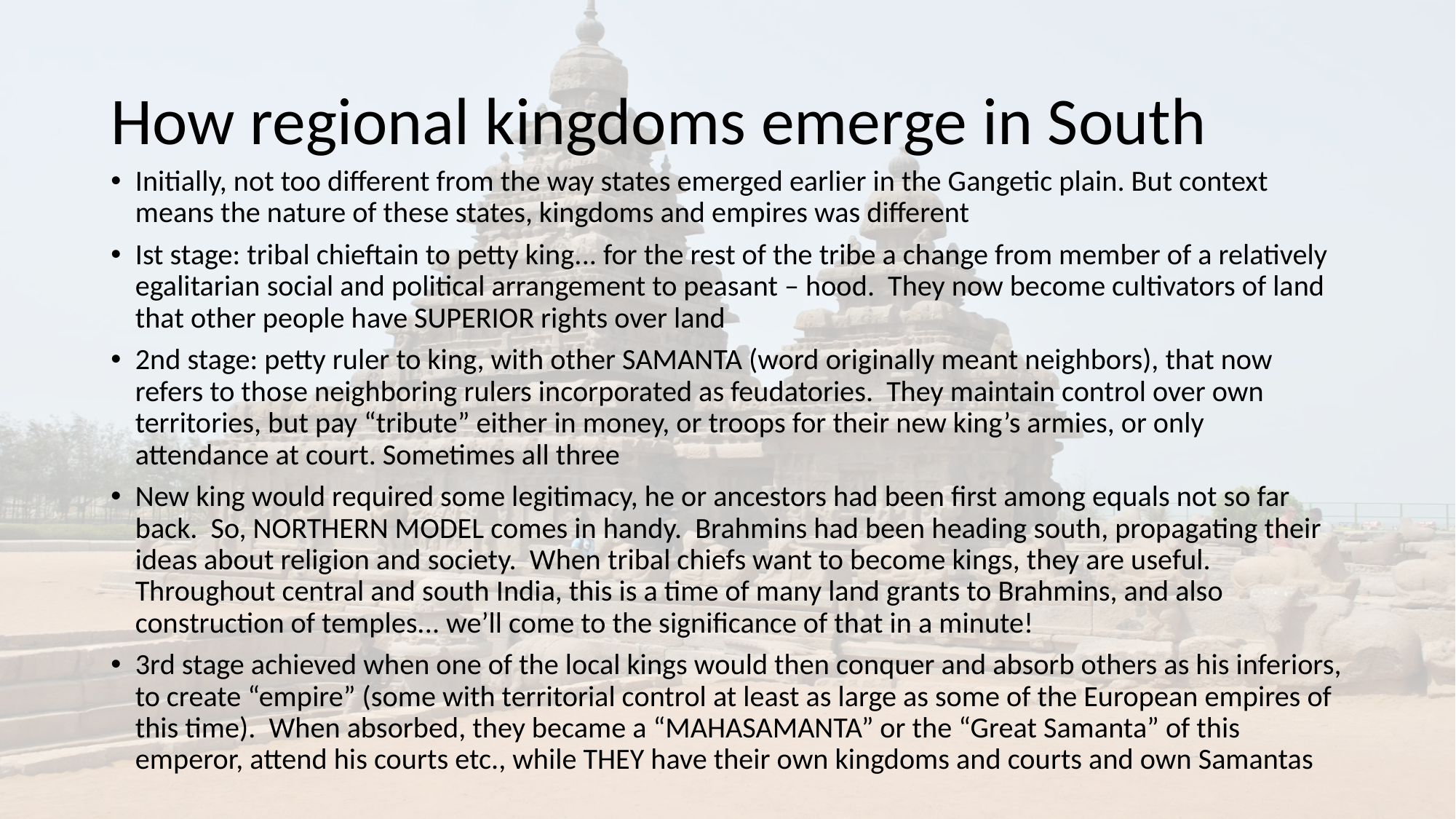

# How regional kingdoms emerge in South
Initially, not too different from the way states emerged earlier in the Gangetic plain. But context means the nature of these states, kingdoms and empires was different
Ist stage: tribal chieftain to petty king... for the rest of the tribe a change from member of a relatively egalitarian social and political arrangement to peasant – hood.  They now become cultivators of land that other people have SUPERIOR rights over land
2nd stage: petty ruler to king, with other SAMANTA (word originally meant neighbors), that now refers to those neighboring rulers incorporated as feudatories.  They maintain control over own territories, but pay “tribute” either in money, or troops for their new king’s armies, or only attendance at court. Sometimes all three
New king would required some legitimacy, he or ancestors had been first among equals not so far back.  So, NORTHERN MODEL comes in handy.  Brahmins had been heading south, propagating their ideas about religion and society.  When tribal chiefs want to become kings, they are useful.  Throughout central and south India, this is a time of many land grants to Brahmins, and also construction of temples... we’ll come to the significance of that in a minute!
3rd stage achieved when one of the local kings would then conquer and absorb others as his inferiors, to create “empire” (some with territorial control at least as large as some of the European empires of this time).  When absorbed, they became a “MAHASAMANTA” or the “Great Samanta” of this emperor, attend his courts etc., while THEY have their own kingdoms and courts and own Samantas